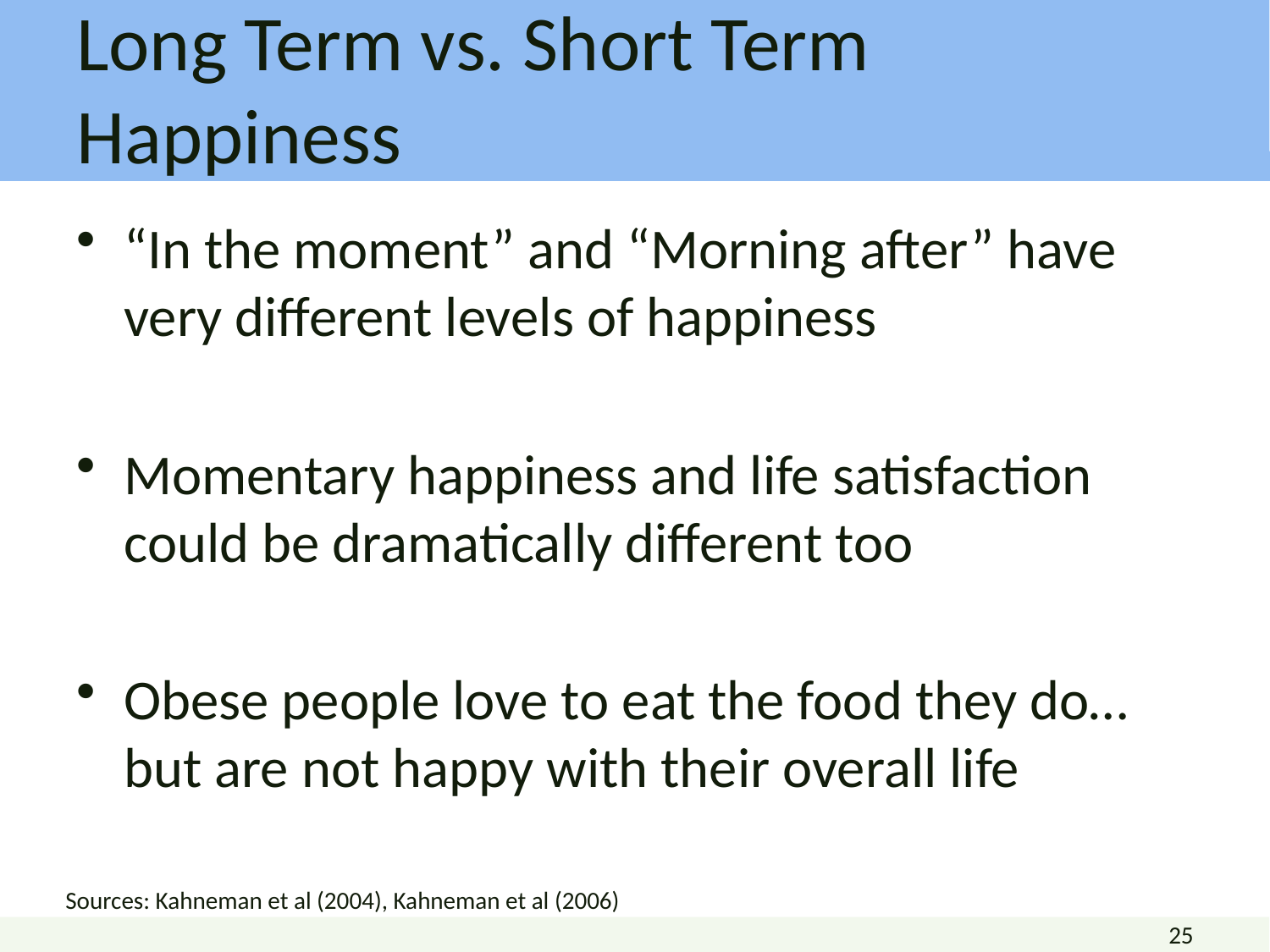

# Long Term vs. Short Term Happiness
“In the moment” and “Morning after” have very different levels of happiness

Momentary happiness and life satisfaction could be dramatically different too

Obese people love to eat the food they do…but are not happy with their overall life
Sources: Kahneman et al (2004), Kahneman et al (2006)
25